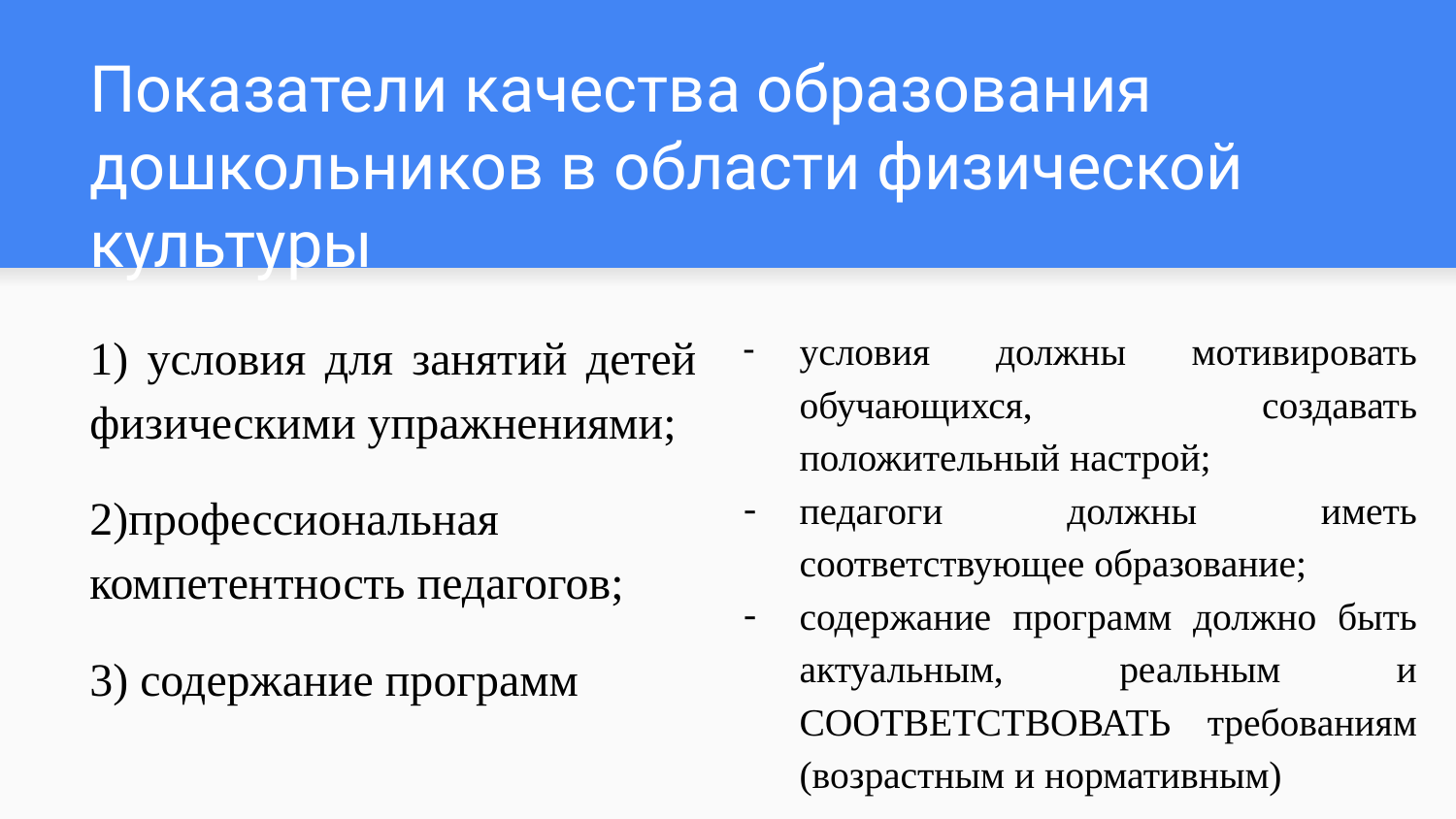

# Показатели качества образования дошкольников в области физической культуры
1) условия для занятий детей физическими упражнениями;
2)профессиональная компетентность педагогов;
3) содержание программ
условия должны мотивировать обучающихся, создавать положительный настрой;
педагоги должны иметь соответствующее образование;
содержание программ должно быть актуальным, реальным и СООТВЕТСТВОВАТЬ требованиям (возрастным и нормативным)